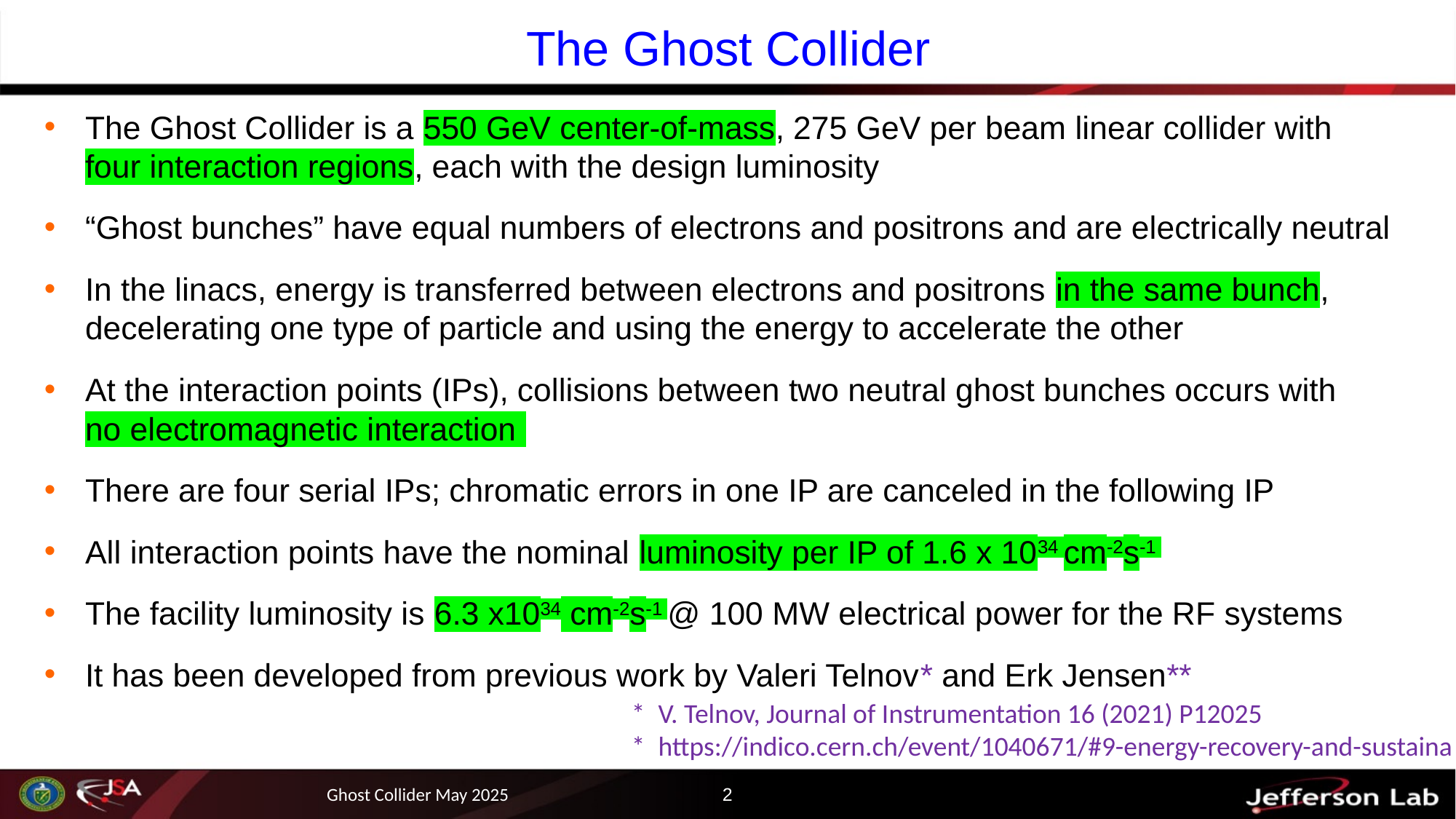

# The Ghost Collider
The Ghost Collider is a 550 GeV center-of-mass, 275 GeV per beam linear collider with   four interaction regions, each with the design luminosity
“Ghost bunches” have equal numbers of electrons and positrons and are electrically neutral
In the linacs, energy is transferred between electrons and positrons in the same bunch, decelerating one type of particle and using the energy to accelerate the other
At the interaction points (IPs), collisions between two neutral ghost bunches occurs with        no electromagnetic interaction
There are four serial IPs; chromatic errors in one IP are canceled in the following IP
All interaction points have the nominal luminosity per IP of 1.6 x 1034 cm-2s-1
The facility luminosity is 6.3 x1034 cm-2s-1 @ 100 MW electrical power for the RF systems
It has been developed from previous work by Valeri Telnov* and Erk Jensen**
*	V. Telnov, Journal of Instrumentation 16 (2021) P12025
*	https://indico.cern.ch/event/1040671/#9-energy-recovery-and-sustaina
Ghost Collider May 2025
2